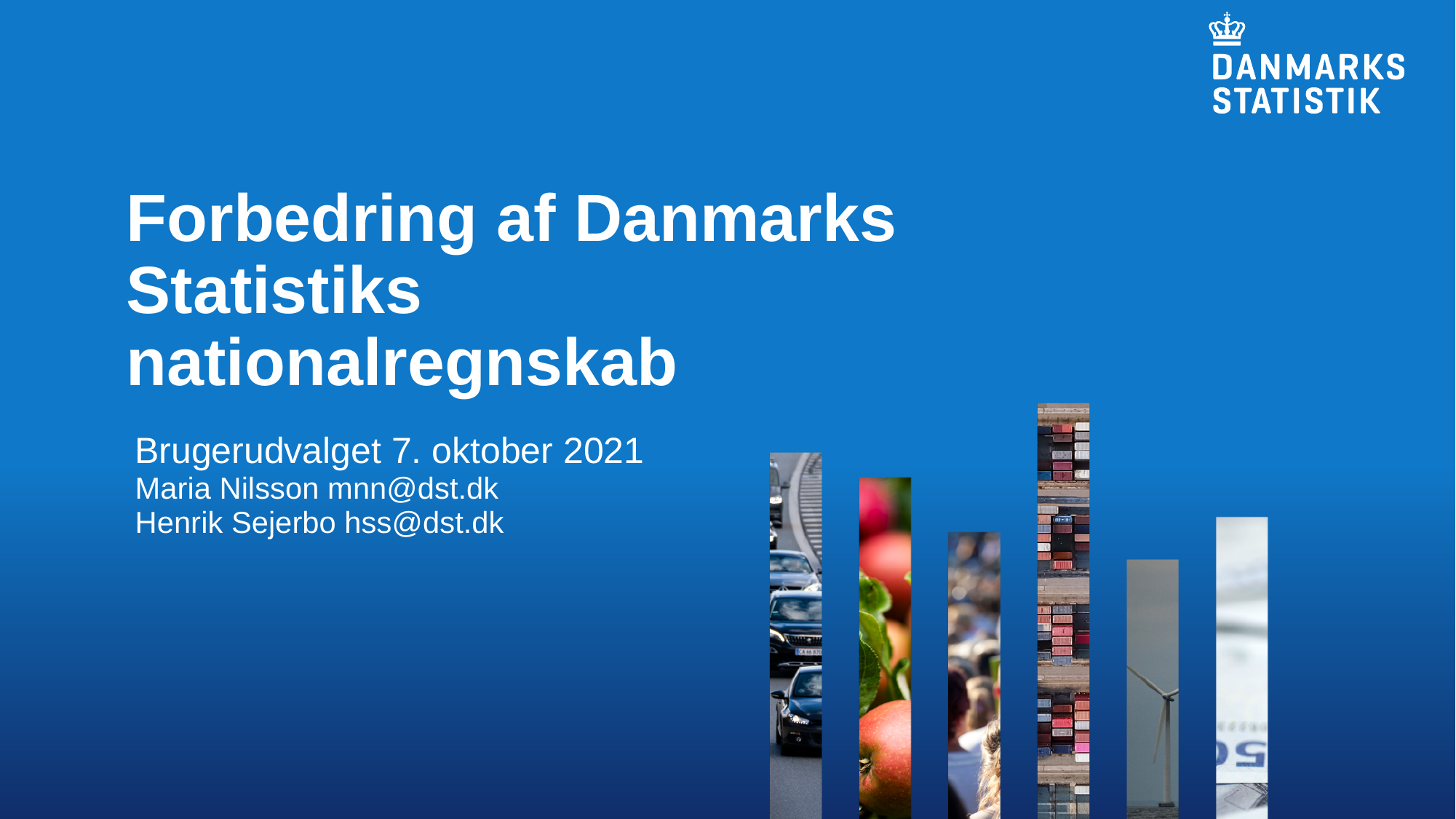

# Forbedring af Danmarks Statistiks nationalregnskab
Brugerudvalget 7. oktober 2021
Maria Nilsson mnn@dst.dk
Henrik Sejerbo hss@dst.dk